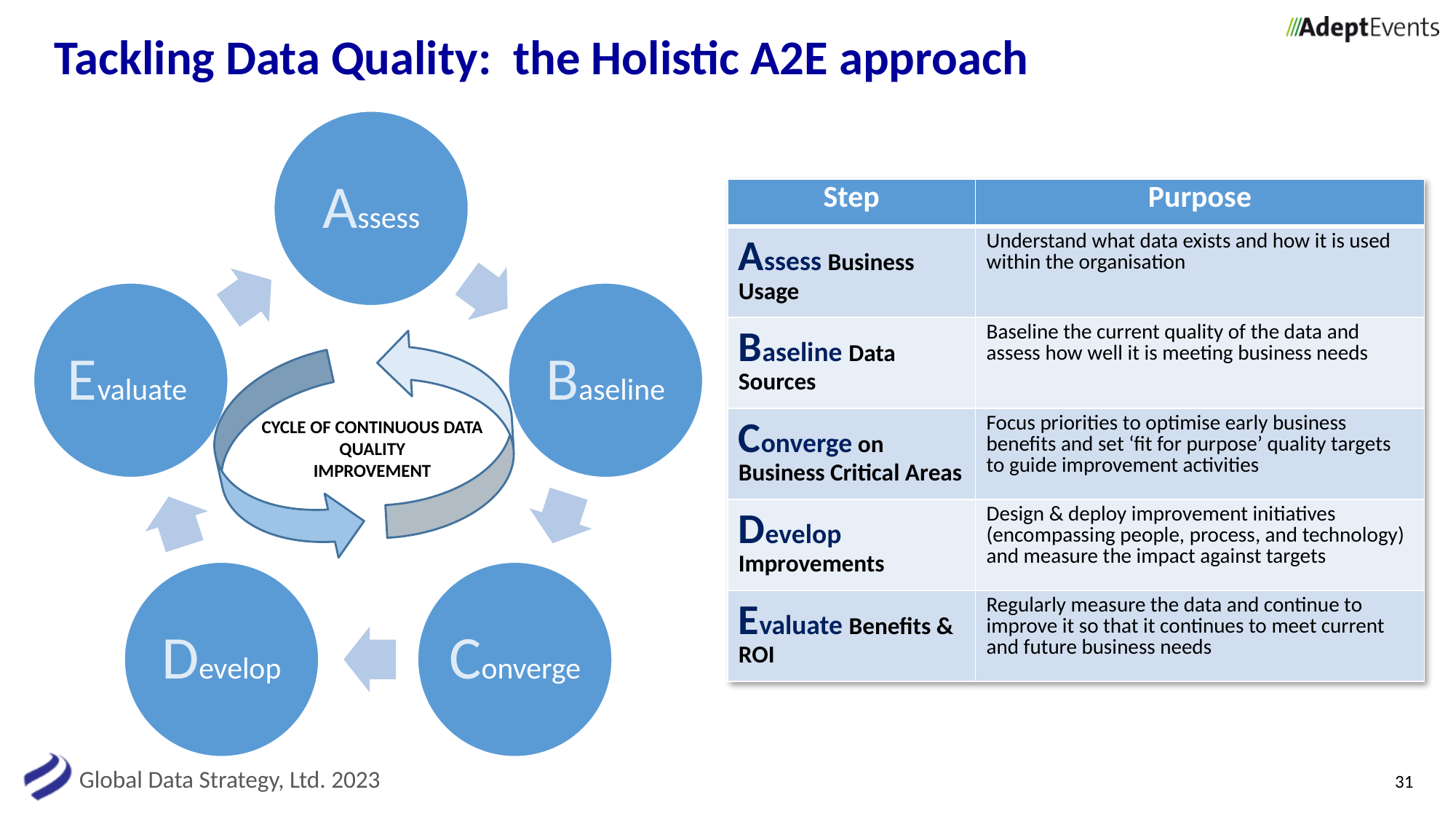

# Tackling Data Quality:  the Holistic A2E approach
Assess

Baseline

Converge

Develop

Evaluate

| Step | Purpose |
| --- | --- |
| Assess Business Usage | Understand what data exists and how it is used within the organisation |
| Baseline Data Sources | Baseline the current quality of the data and assess how well it is meeting business needs |
| Converge on Business Critical Areas | Focus priorities to optimise early business benefits and set ‘fit for purpose’ quality targets to guide improvement activities |
| Develop Improvements | Design & deploy improvement initiatives (encompassing people, process, and technology) and measure the impact against targets |
| Evaluate Benefits & ROI | Regularly measure the data and continue to improve it so that it continues to meet current and future business needs |

CYCLE OF CONTINUOUS DATA QUALITY
 IMPROVEMENT
31